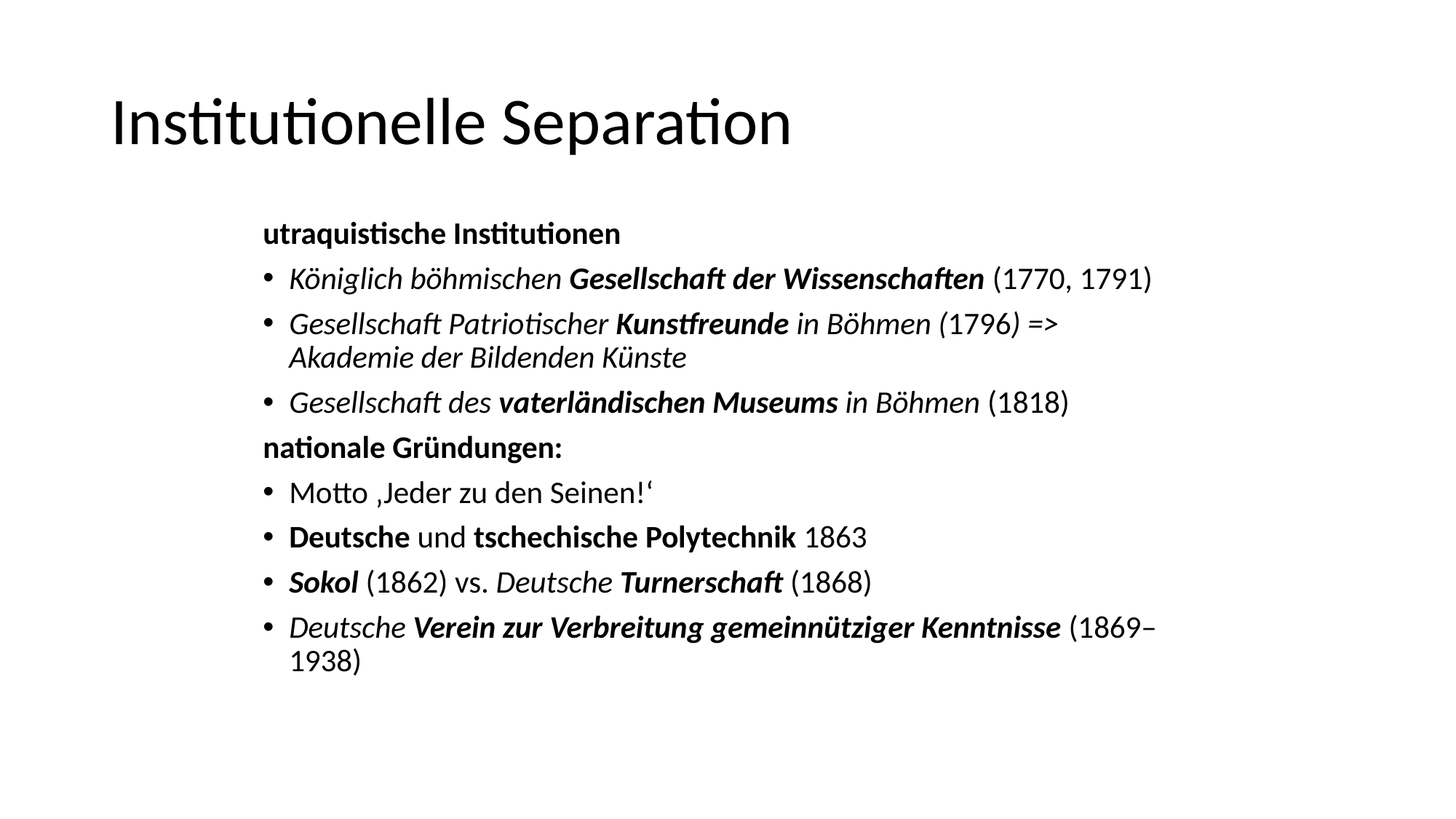

# Institutionelle Separation
utraquistische Institutionen
Königlich böhmischen Gesellschaft der Wissenschaften (1770, 1791)
Gesellschaft Patriotischer Kunstfreunde in Böhmen (1796) => Akademie der Bildenden Künste
Gesellschaft des vaterländischen Museums in Böhmen (1818)
nationale Gründungen:
Motto ‚Jeder zu den Seinen!‘
Deutsche und tschechische Polytechnik 1863
Sokol (1862) vs. Deutsche Turnerschaft (1868)
Deutsche Verein zur Verbreitung gemeinnütziger Kenntnisse (1869–1938)